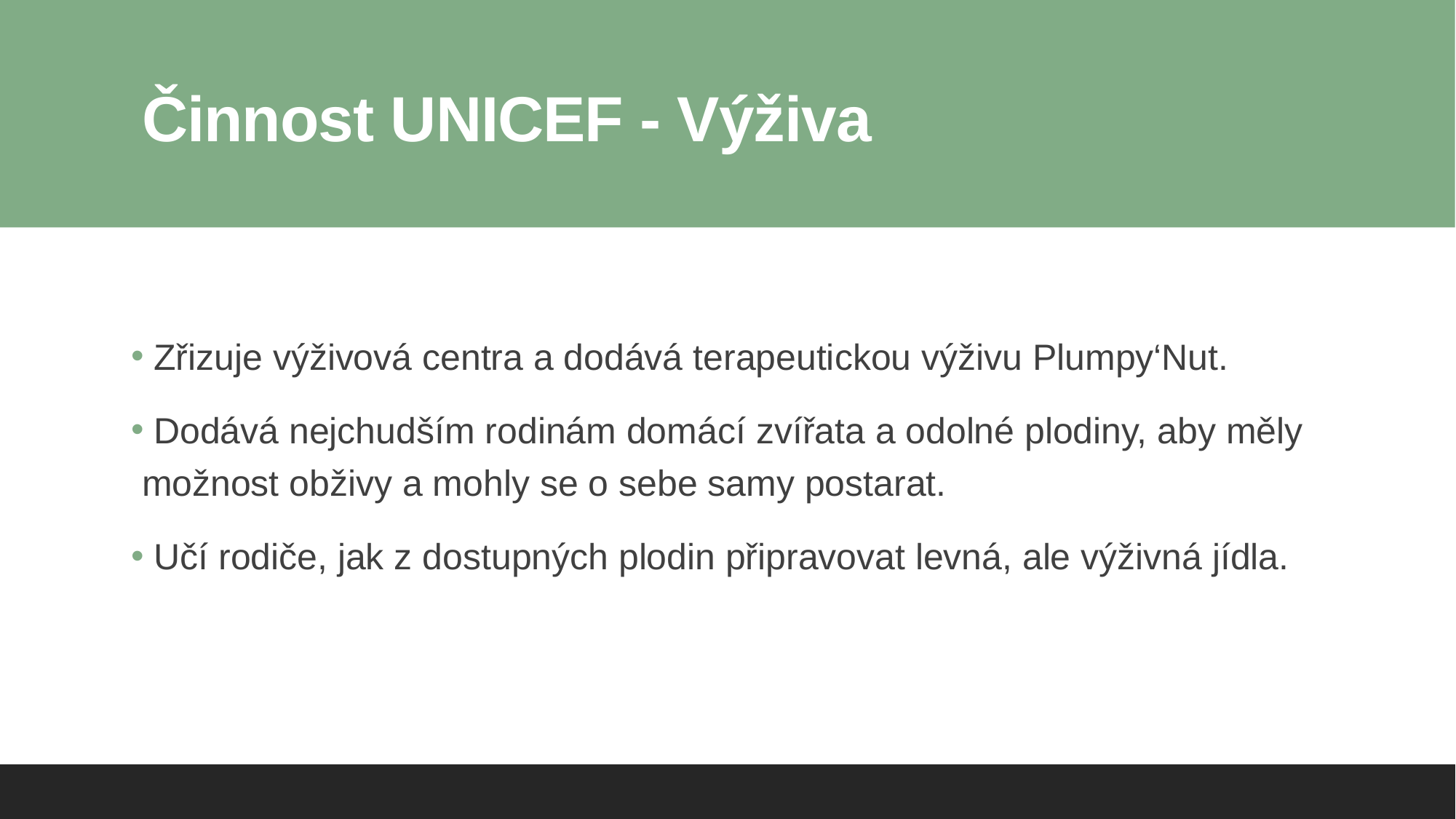

# Činnost UNICEF - Výživa
 Zřizuje výživová centra a dodává terapeutickou výživu Plumpy‘Nut.
 Dodává nejchudším rodinám domácí zvířata a odolné plodiny, aby měly možnost obživy a mohly se o sebe samy postarat.
 Učí rodiče, jak z dostupných plodin připravovat levná, ale výživná jídla.